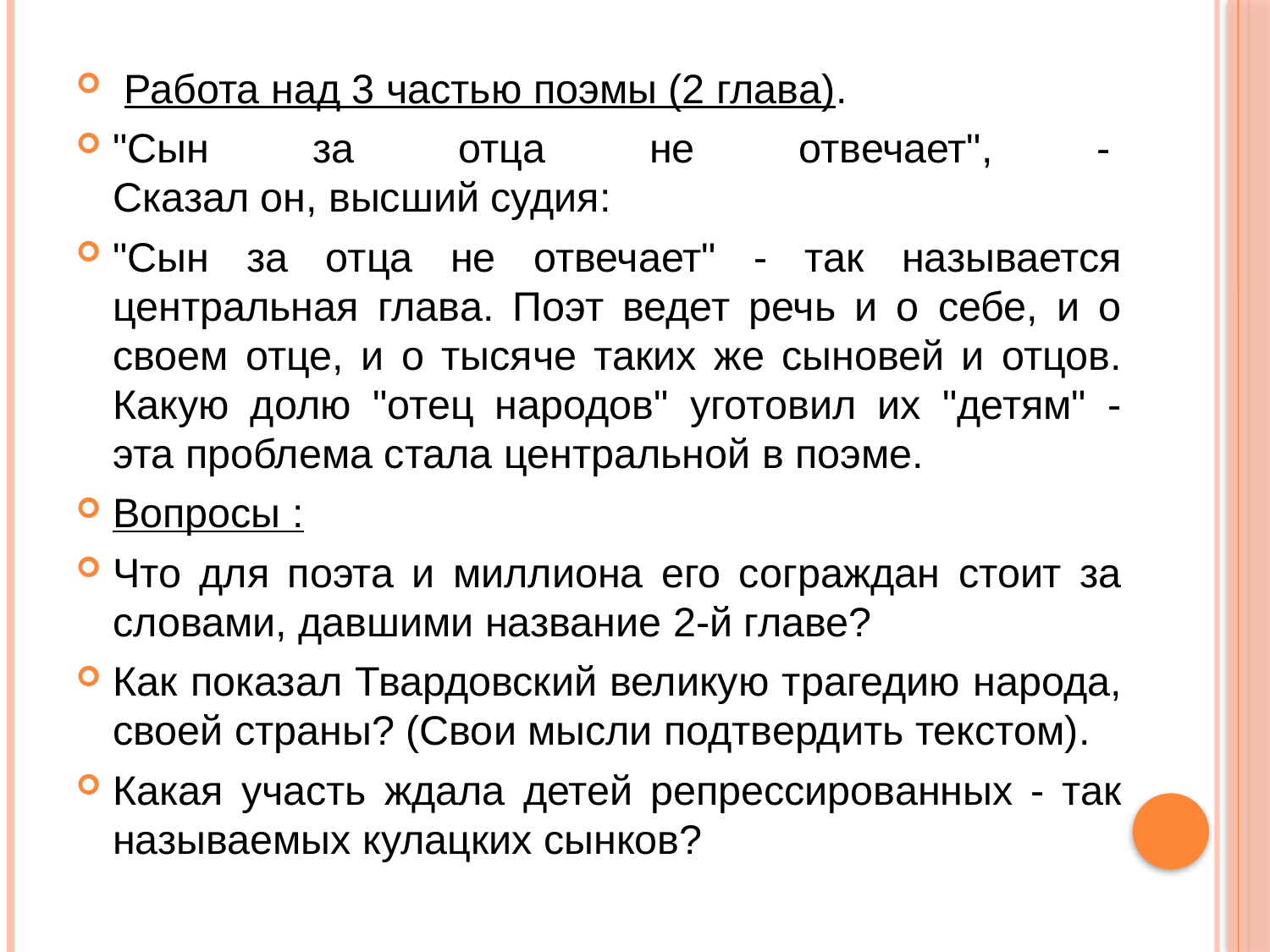

Работа над 3 частью поэмы (2 глава).
"Сын за отца не отвечает", - 
Сказал он, высший судия:
"Сын за отца не отвечает" - так называется центральная глава. Поэт ведет речь и о себе, и о своем отце, и о тысяче таких же сыновей и отцов. Какую долю "отец народов" уготовил их "детям" - эта проблема стала центральной в поэме.
Вопросы :
Что для поэта и миллиона его сограждан стоит за словами, давшими название 2-й главе?
Как показал Твардовский великую трагедию народа, своей страны? (Свои мысли подтвердить текстом).
Какая участь ждала детей репрессированных - так называемых кулацких сынков?